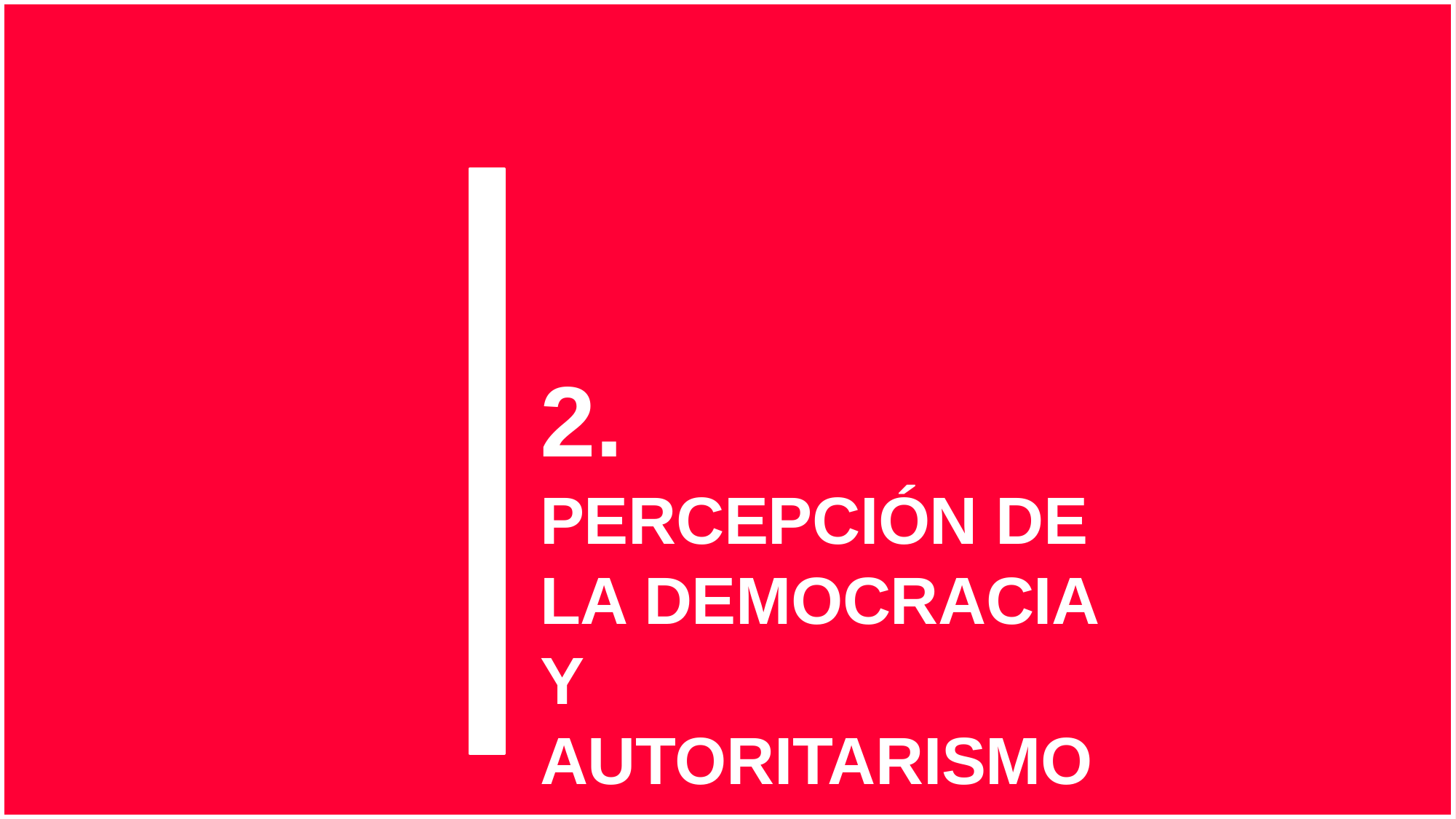

# 2. PERCEPCIÓN DE LA DEMOCRACIA Y AUTORITARISMO